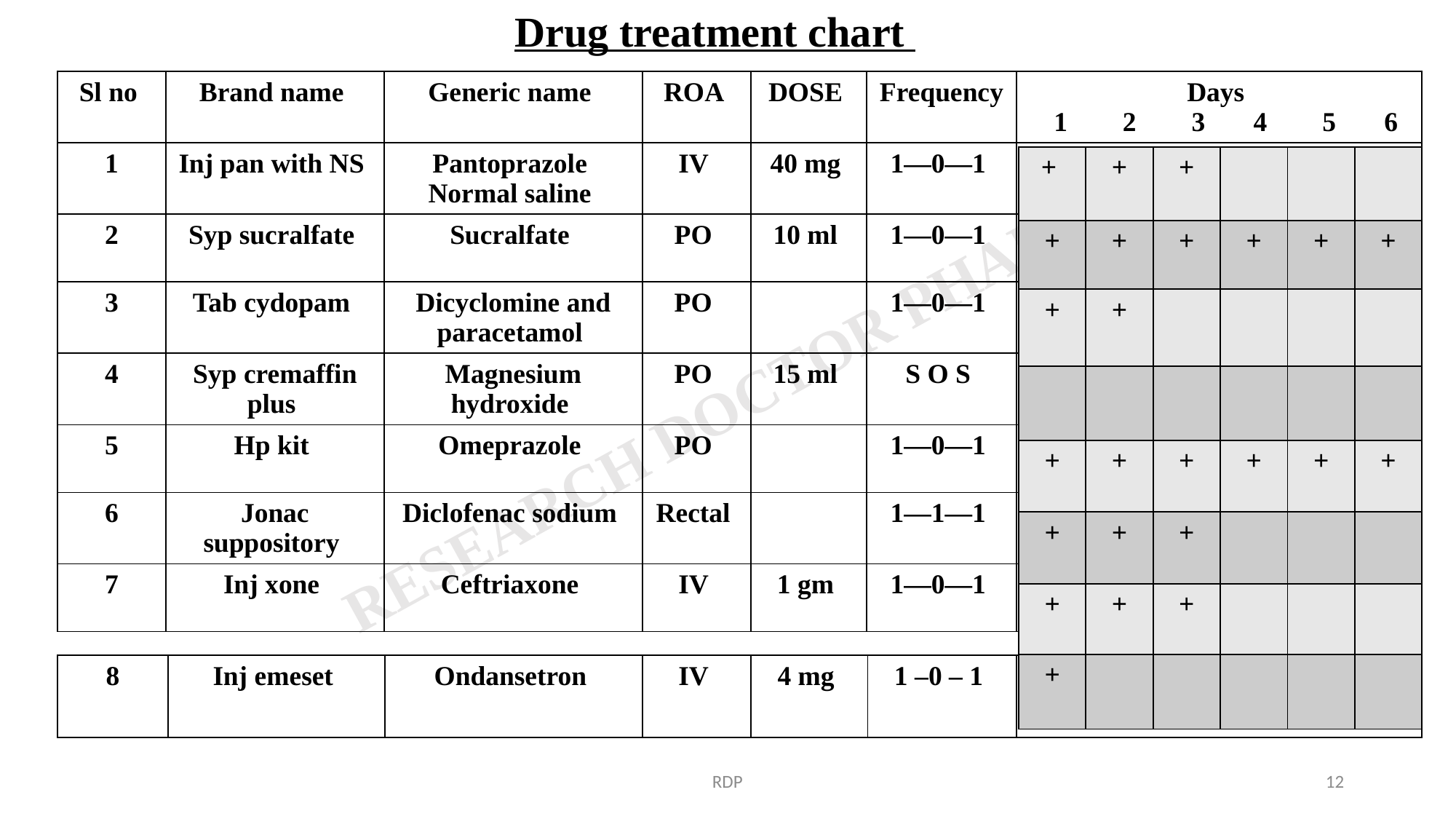

# Drug treatment chart
| Sl no | Brand name | Generic name | ROA | DOSE | Frequency | Days 1 2 3 4 5 6 |
| --- | --- | --- | --- | --- | --- | --- |
| 1 | Inj pan with NS | Pantoprazole Normal saline | IV | 40 mg | 1—0—1 |  |
| 2 | Syp sucralfate | Sucralfate | PO | 10 ml | 1—0—1 |  |
| 3 | Tab cydopam | Dicyclomine and paracetamol | PO |  | 1—0—1 |  |
| 4 | Syp cremaffin plus | Magnesium hydroxide | PO | 15 ml | S O S |  |
| 5 | Hp kit | Omeprazole | PO |  | 1—0—1 |  |
| 6 | Jonac suppository | Diclofenac sodium | Rectal |  | 1—1—1 |  |
| 7 | Inj xone | Ceftriaxone | IV | 1 gm | 1—0—1 |  |
| + | + | + |  |  |  |
| --- | --- | --- | --- | --- | --- |
| + | + | + | + | + | + |
| + | + |  |  |  |  |
|  |  |  |  |  |  |
| + | + | + | + | + | + |
| + | + | + |  |  |  |
| + | + | + |  |  |  |
| + |  |  |  |  |  |
| 8 | Inj emeset | Ondansetron | IV | 4 mg | 1 –0 – 1 |  |
| --- | --- | --- | --- | --- | --- | --- |
RDP
12